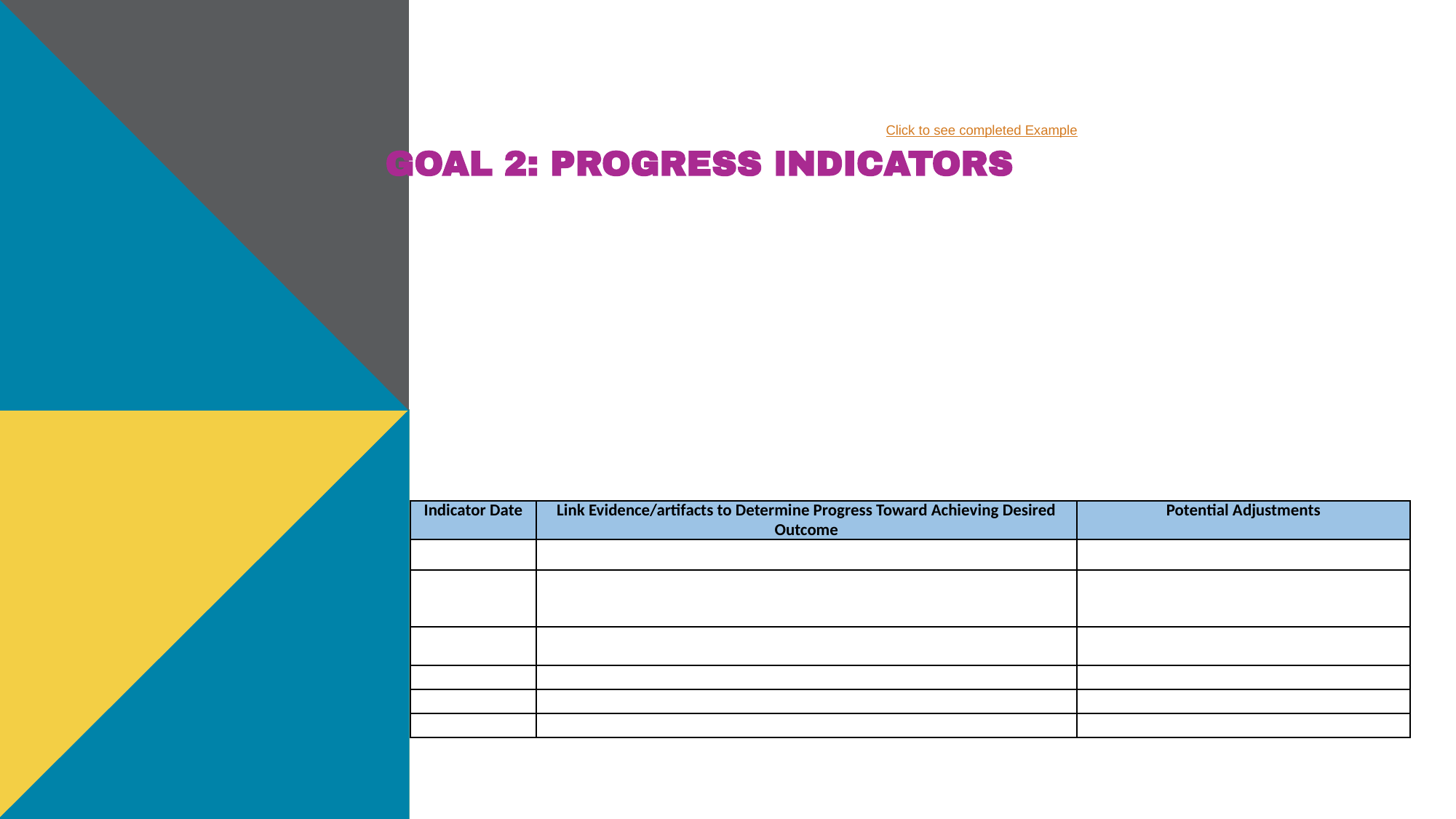

Click to see completed Example
# Goal 2: Progress Indicators

| Indicator Date | Link Evidence/artifacts to Determine Progress Toward Achieving Desired Outcome | Potential Adjustments |
| --- | --- | --- |
|  |  |  |
|  |  |  |
|  |  |  |
|  |  |  |
|  |  |  |
|  |  |  |